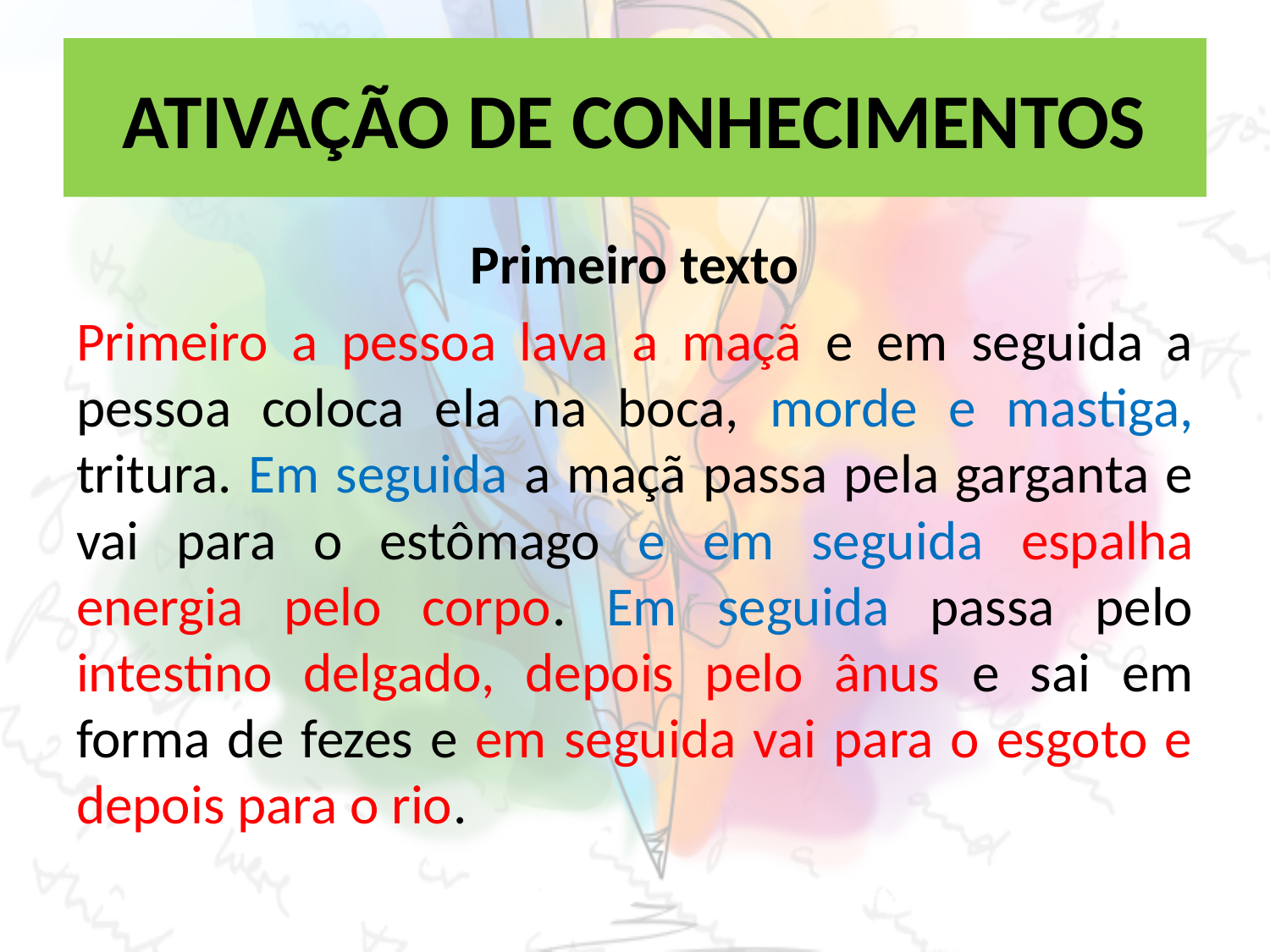

# ATIVAÇÃO DE CONHECIMENTOS
Primeiro texto
Primeiro a pessoa lava a maçã e em seguida a pessoa coloca ela na boca, morde e mastiga, tritura. Em seguida a maçã passa pela garganta e vai para o estômago e em seguida espalha energia pelo corpo. Em seguida passa pelo intestino delgado, depois pelo ânus e sai em forma de fezes e em seguida vai para o esgoto e depois para o rio.